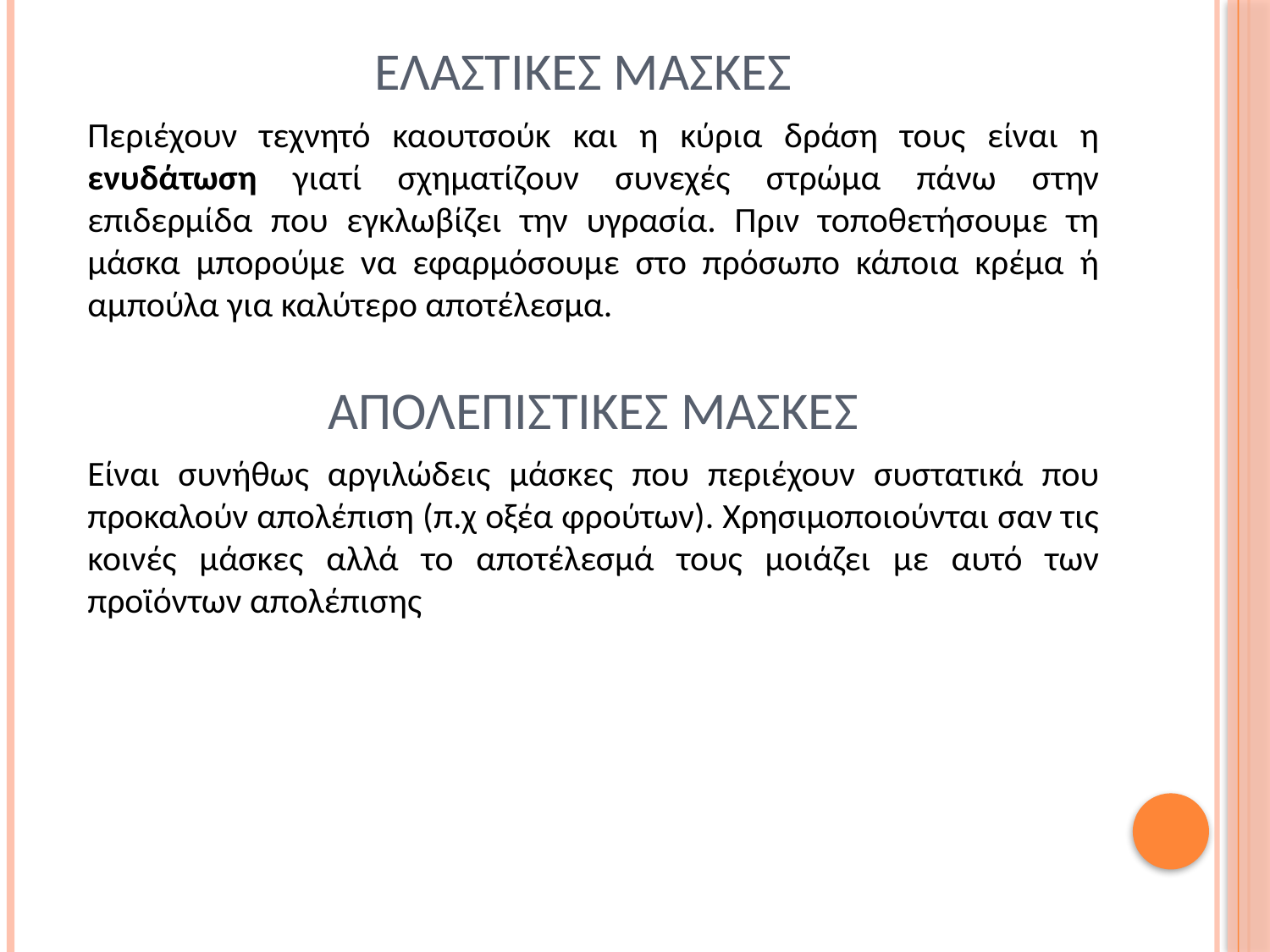

# ελαστικεσ μασκεσ
Περιέχουν τεχνητό καουτσούκ και η κύρια δράση τους είναι η ενυδάτωση γιατί σχηματίζουν συνεχές στρώμα πάνω στην επιδερμίδα που εγκλωβίζει την υγρασία. Πριν τοποθετήσουμε τη μάσκα μπορούμε να εφαρμόσουμε στο πρόσωπο κάποια κρέμα ή αμπούλα για καλύτερο αποτέλεσμα.
απολεπιστικεσ μασκεσ
Είναι συνήθως αργιλώδεις μάσκες που περιέχουν συστατικά που προκαλούν απολέπιση (π.χ οξέα φρούτων). Χρησιμοποιούνται σαν τις κοινές μάσκες αλλά το αποτέλεσμά τους μοιάζει με αυτό των προϊόντων απολέπισης